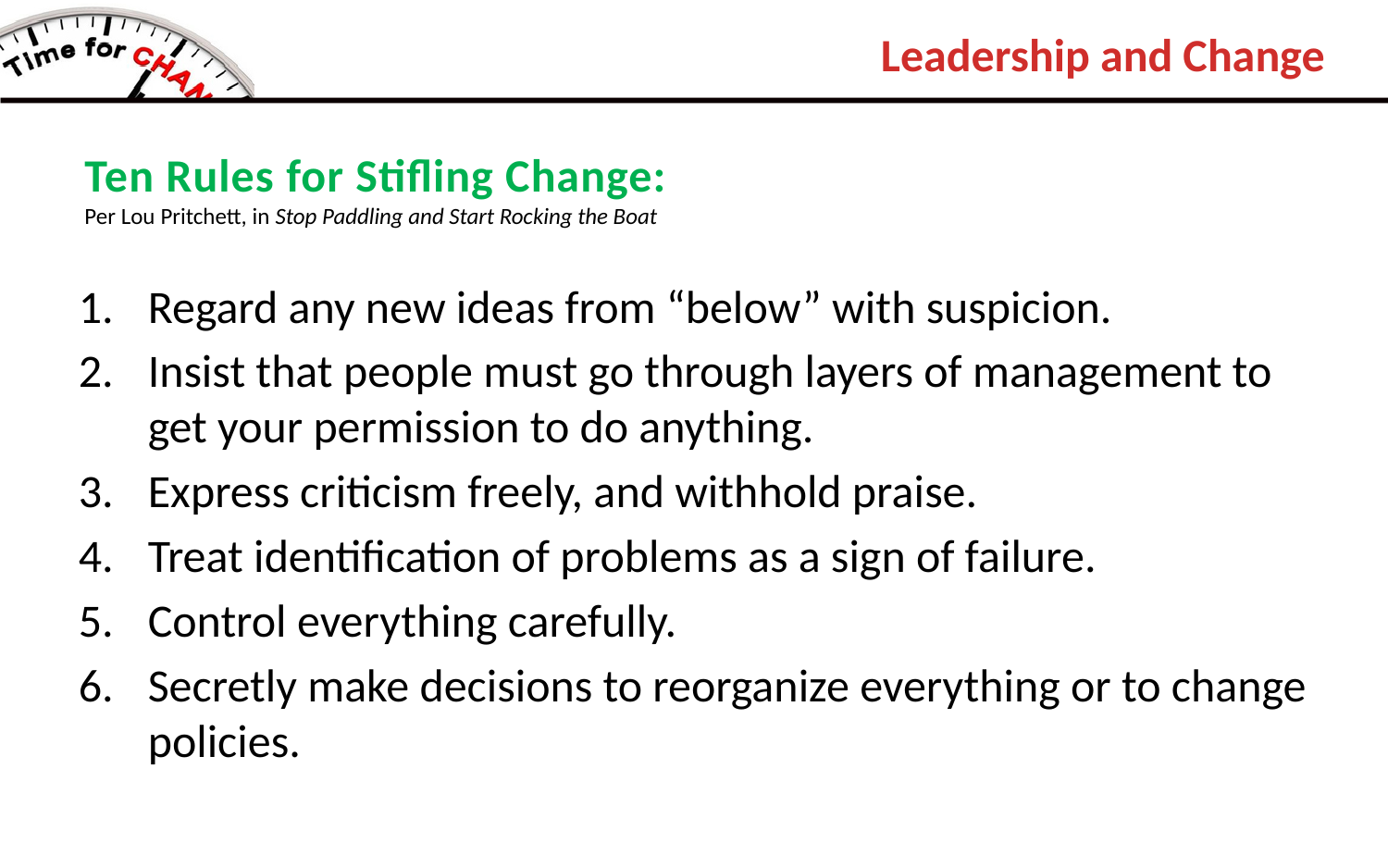

Leadership and Change
Ten Rules for Stifling Change:
Per Lou Pritchett, in Stop Paddling and Start Rocking the Boat
Regard any new ideas from “below” with suspicion.
Insist that people must go through layers of management to get your permission to do anything.
Express criticism freely, and withhold praise.
Treat identification of problems as a sign of failure.
Control everything carefully.
Secretly make decisions to reorganize everything or to change policies.